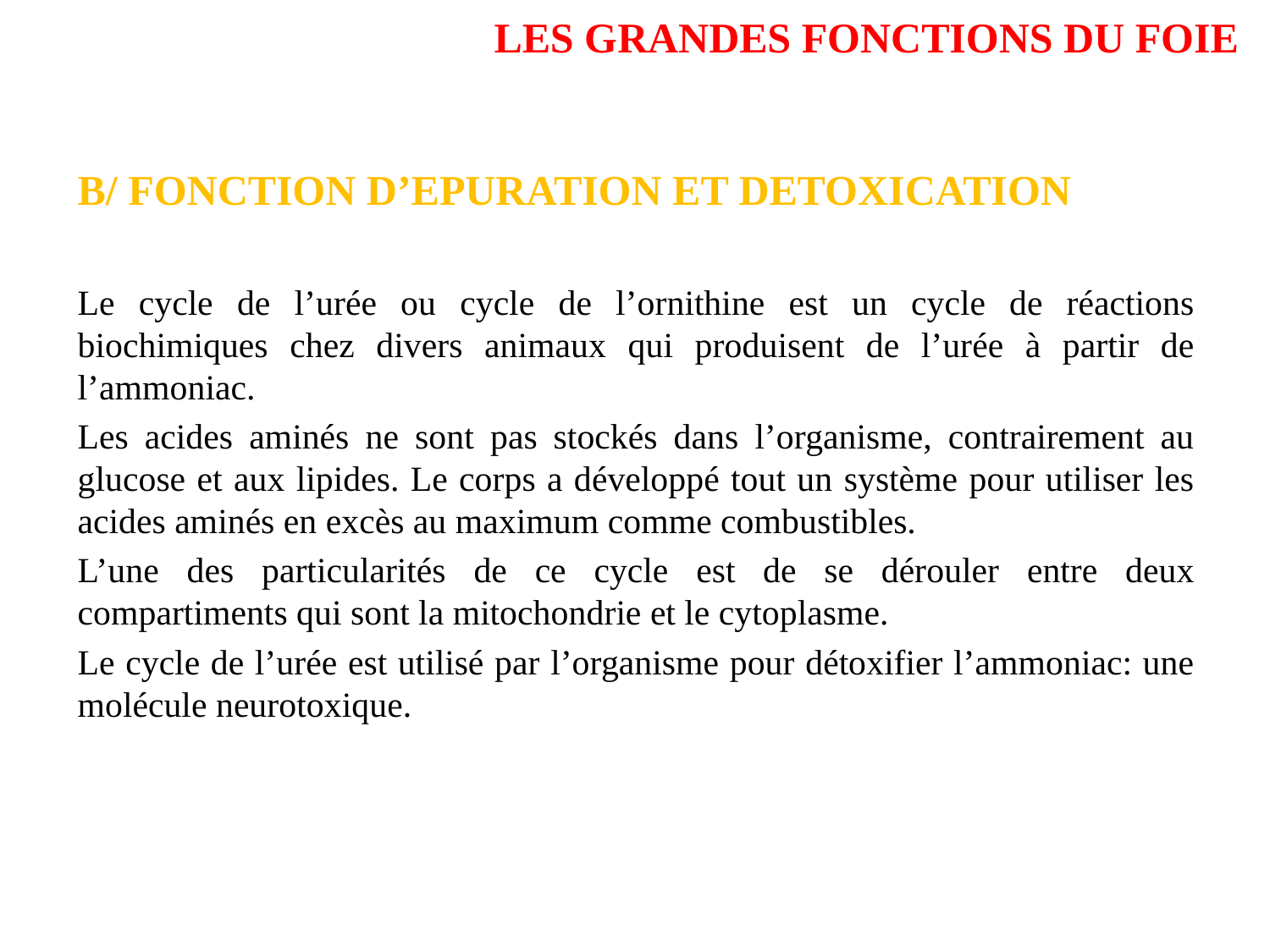

# LES GRANDES FONCTIONS DU FOIE
B/ FONCTION D’EPURATION ET DETOXICATION

Le cycle de l’urée ou cycle de l’ornithine est un cycle de réactions biochimiques chez divers animaux qui produisent de l’urée à partir de l’ammoniac.
Les acides aminés ne sont pas stockés dans l’organisme, contrairement au glucose et aux lipides. Le corps a développé tout un système pour utiliser les acides aminés en excès au maximum comme combustibles.
L’une des particularités de ce cycle est de se dérouler entre deux compartiments qui sont la mitochondrie et le cytoplasme.
Le cycle de l’urée est utilisé par l’organisme pour détoxifier l’ammoniac: une molécule neurotoxique.